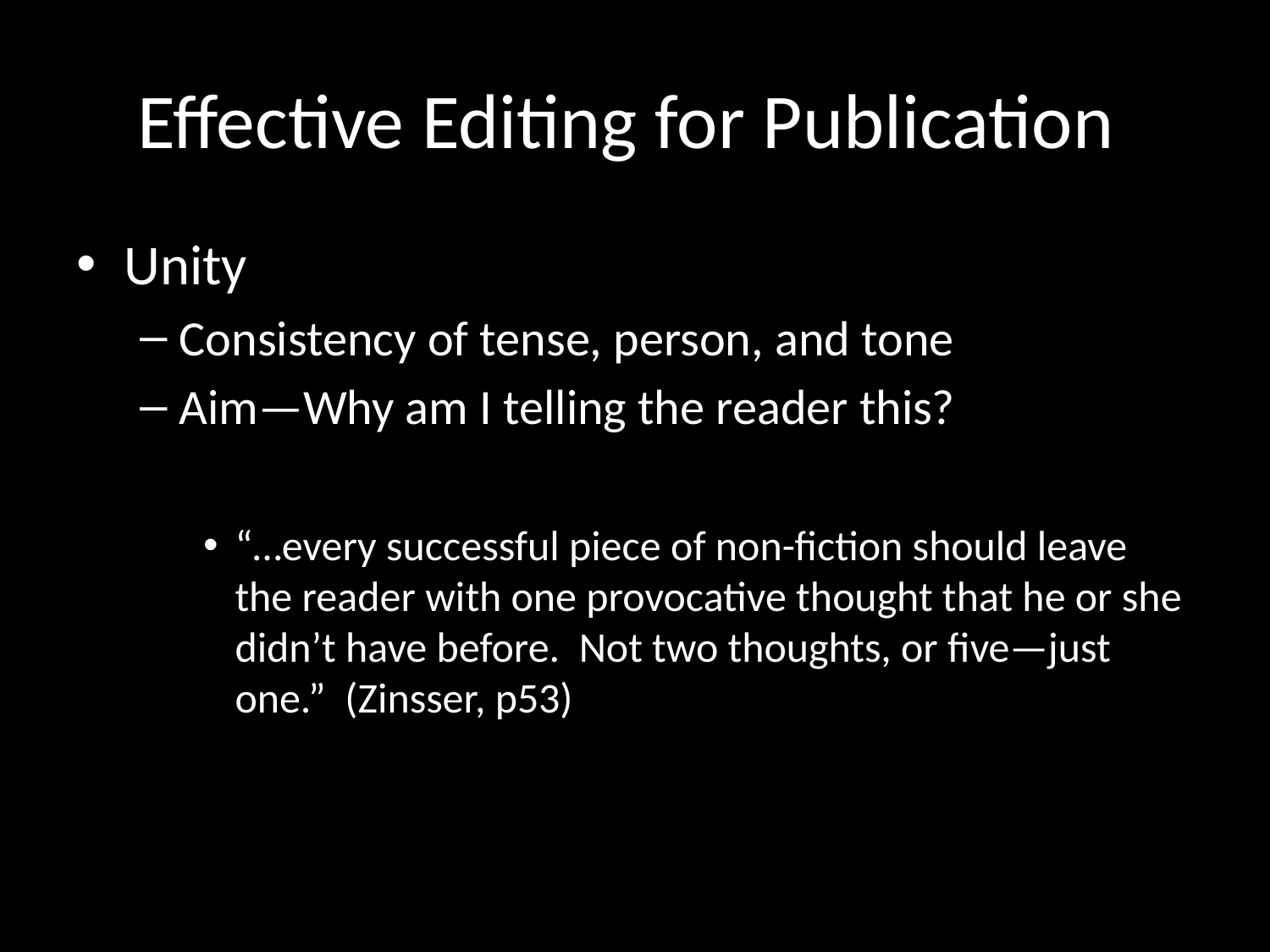

# Effective Editing for Publication
Unity
Consistency of tense, person, and tone
Aim—Why am I telling the reader this?

“…every successful piece of non-fiction should leave the reader with one provocative thought that he or she didn’t have before.  Not two thoughts, or five—just one.”  (Zinsser, p53)